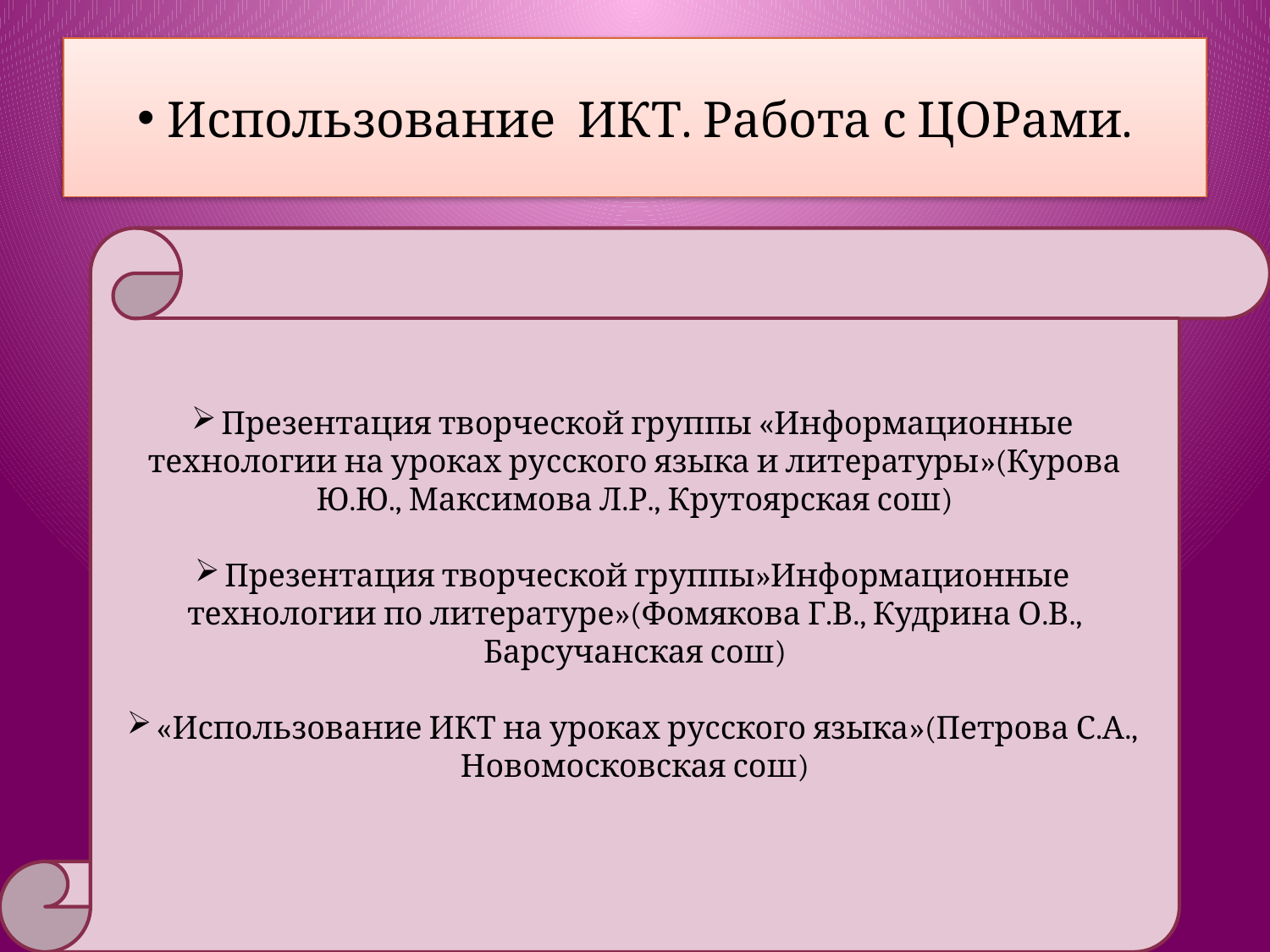

# Использование  ИКТ. Работа с ЦОРами.

Презентация творческой группы «Информационные технологии на уроках русского языка и литературы»(Курова Ю.Ю., Максимова Л.Р., Крутоярская сош)

Презентация творческой группы»Информационные технологии по литературе»(Фомякова Г.В., Кудрина О.В., Барсучанская сош)

«Использование ИКТ на уроках русского языка»(Петрова С.А., Новомосковская сош)